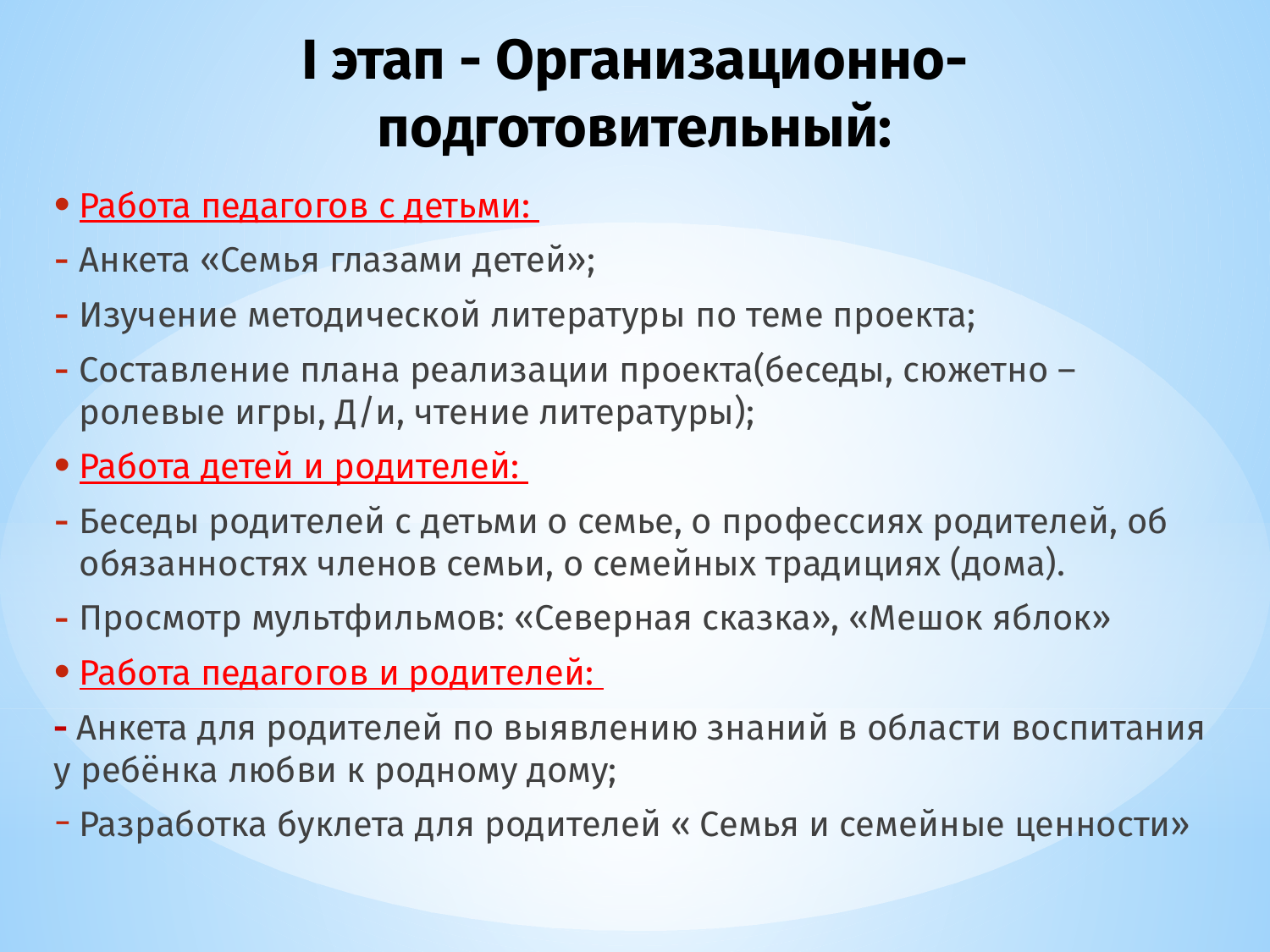

# I этап - Организационно-подготовительный:
Работа педагогов с детьми:
Анкета «Семья глазами детей»;
Изучение методической литературы по теме проекта;
Составление плана реализации проекта(беседы, сюжетно – ролевые игры, Д/и, чтение литературы);
Работа детей и родителей:
Беседы родителей с детьми о семье, о профессиях родителей, об обязанностях членов семьи, о семейных традициях (дома).
Просмотр мультфильмов: «Северная сказка», «Мешок яблок»
Работа педагогов и родителей:
- Анкета для родителей по выявлению знаний в области воспитания у ребёнка любви к родному дому;
Разработка буклета для родителей « Семья и семейные ценности»